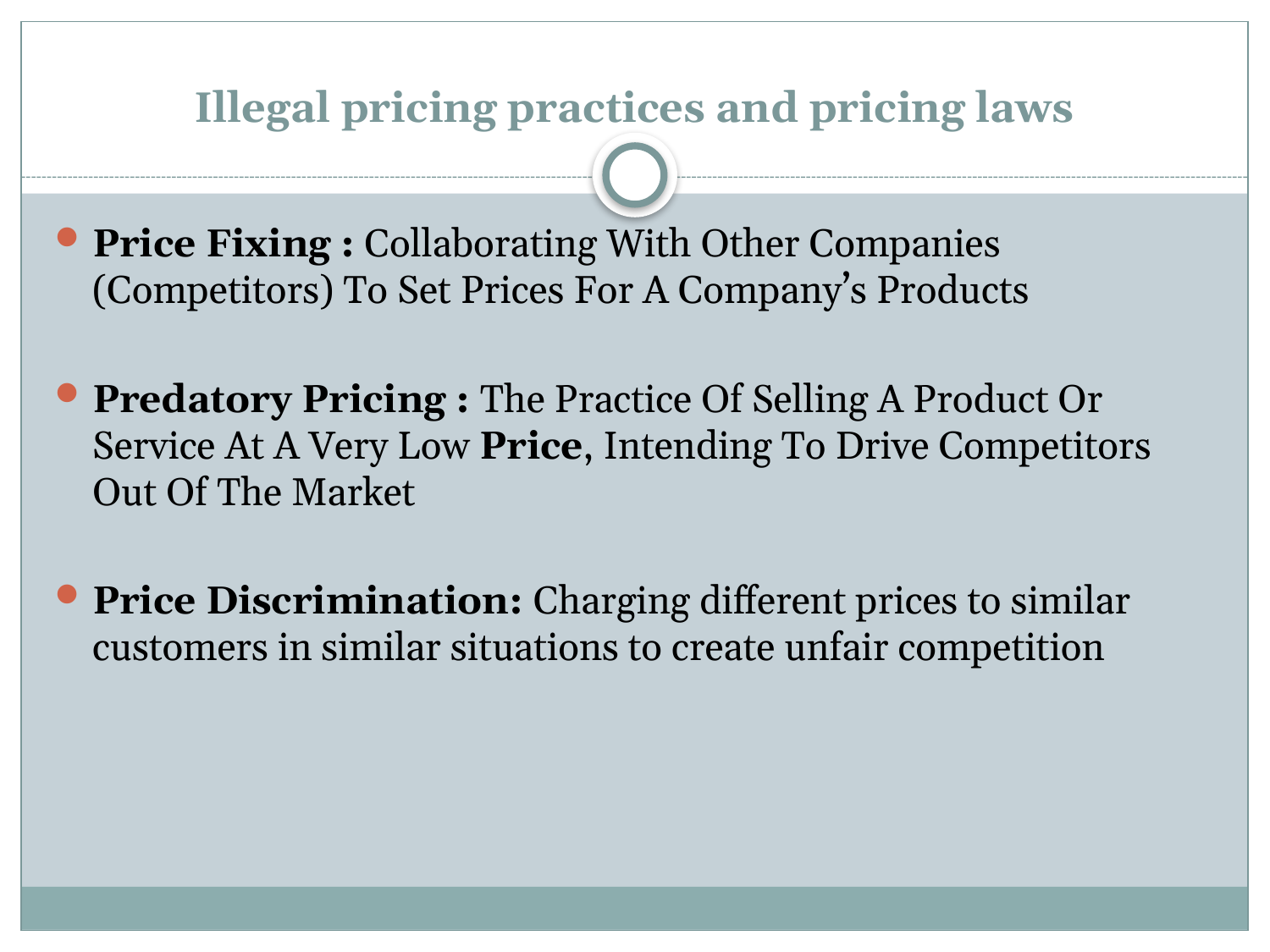

# Illegal pricing practices and pricing laws
Price Fixing : Collaborating With Other Companies (Competitors) To Set Prices For A Company’s Products

Predatory Pricing : The Practice Of Selling A Product Or Service At A Very Low Price, Intending To Drive Competitors Out Of The Market

Price Discrimination: Charging different prices to similar customers in similar situations to create unfair competition